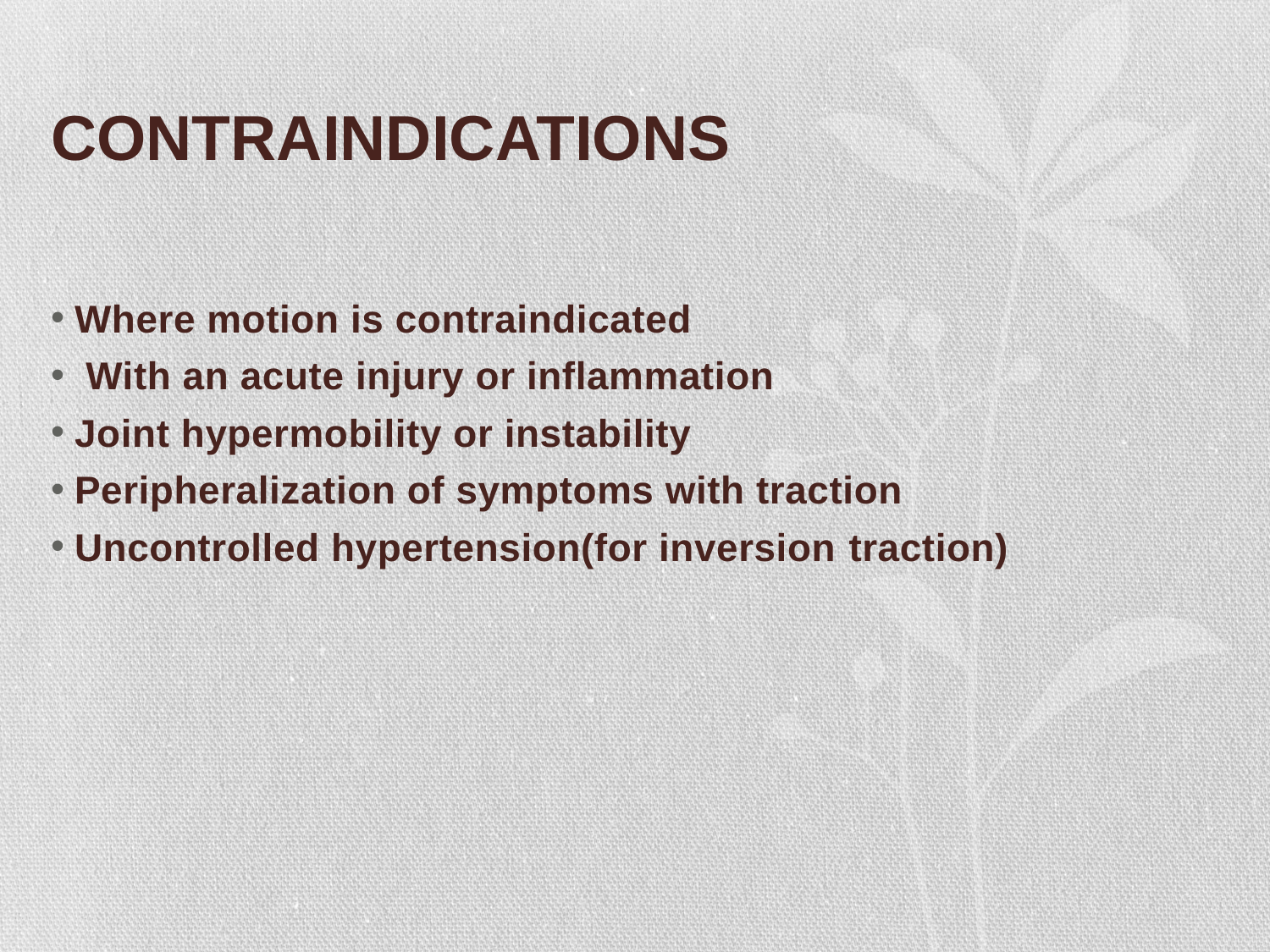

# CONTRAINDICATIONS
Where motion is contraindicated
 With an acute injury or inflammation
Joint hypermobility or instability
Peripheralization of symptoms with traction
Uncontrolled hypertension(for inversion traction)